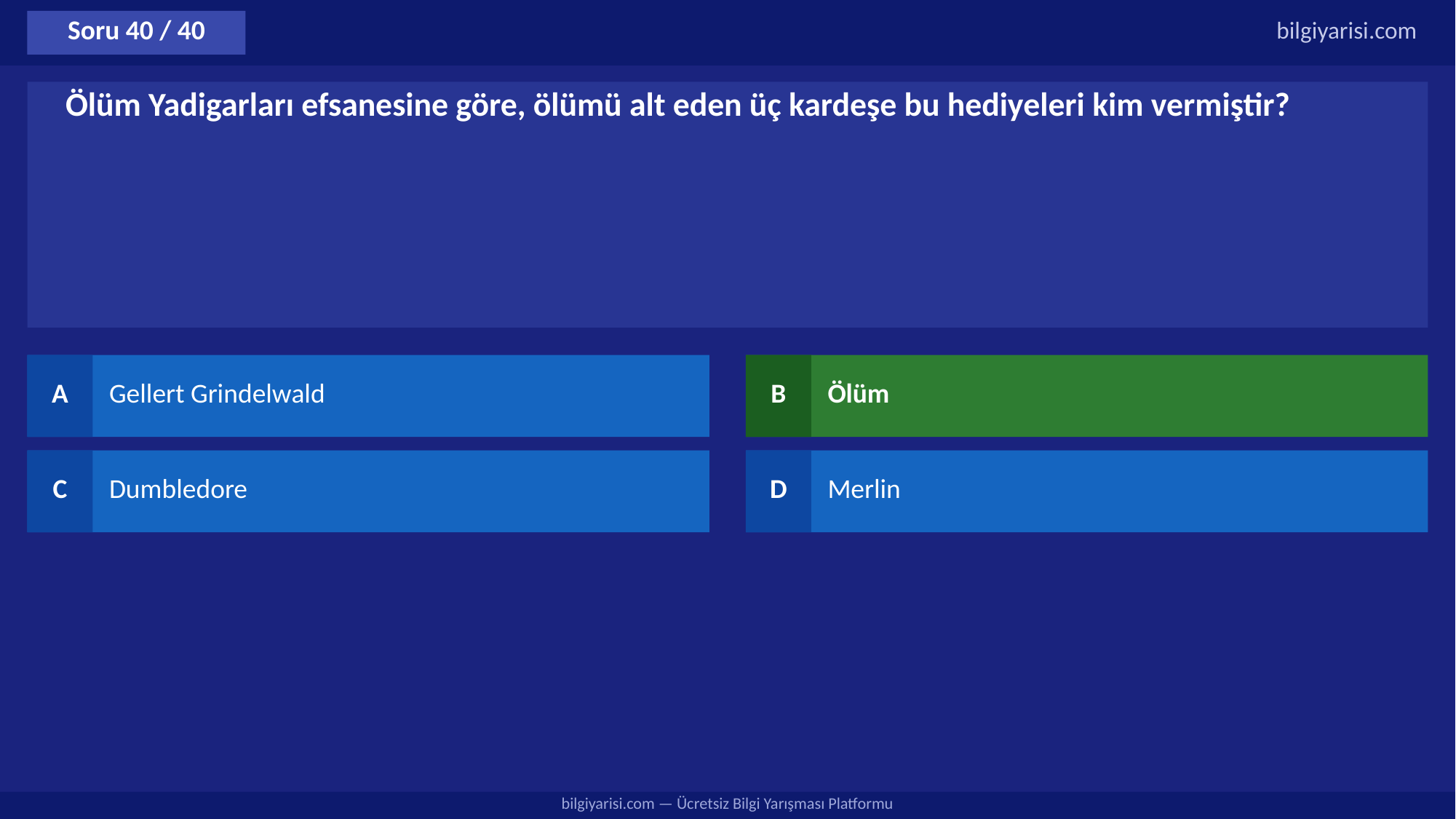

Soru 40 / 40
bilgiyarisi.com

Ölüm Yadigarları efsanesine göre, ölümü alt eden üç kardeşe bu hediyeleri kim vermiştir?

A
Gellert Grindelwald

B
Ölüm

C
Dumbledore

D
Merlin
bilgiyarisi.com — Ücretsiz Bilgi Yarışması Platformu